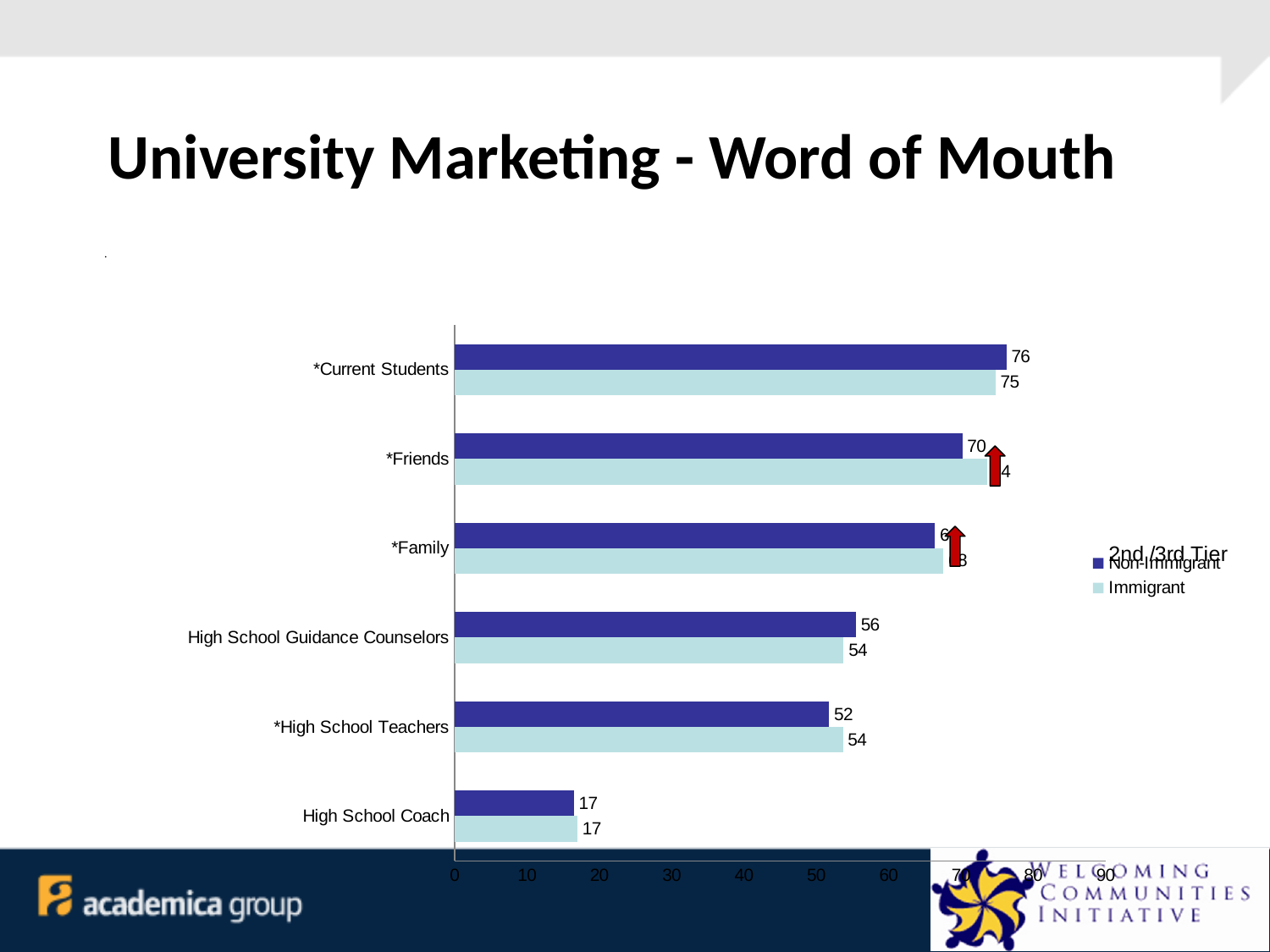

# University Marketing - Word of Mouth

### Chart: 2nd /3rd Tier

| Category | Immigrant | Non-Immigrant |
|---|---|---|
| High School Coach | 17.0 | 16.5 |
| *High School Teachers | 53.7 | 51.8 |
| High School Guidance Counselors | 53.8 | 55.5 |
| *Family | 67.6 | 66.4 |
| *Friends | 73.6 | 70.2 |
| *Current Students | 74.8 | 76.3 |